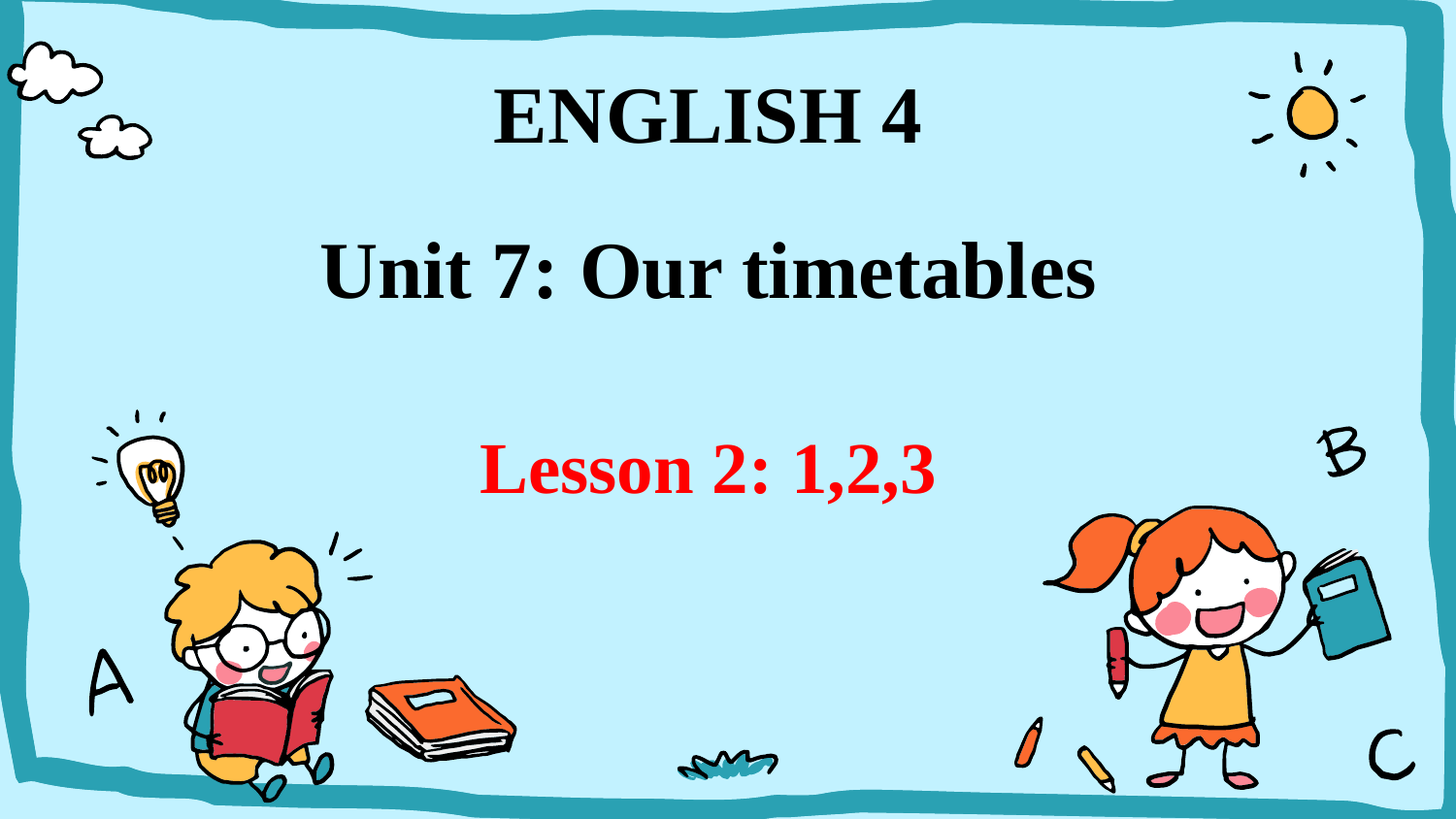

# ENGLISH 4 Unit 7: Our timetables

Lesson 2: 1,2,3